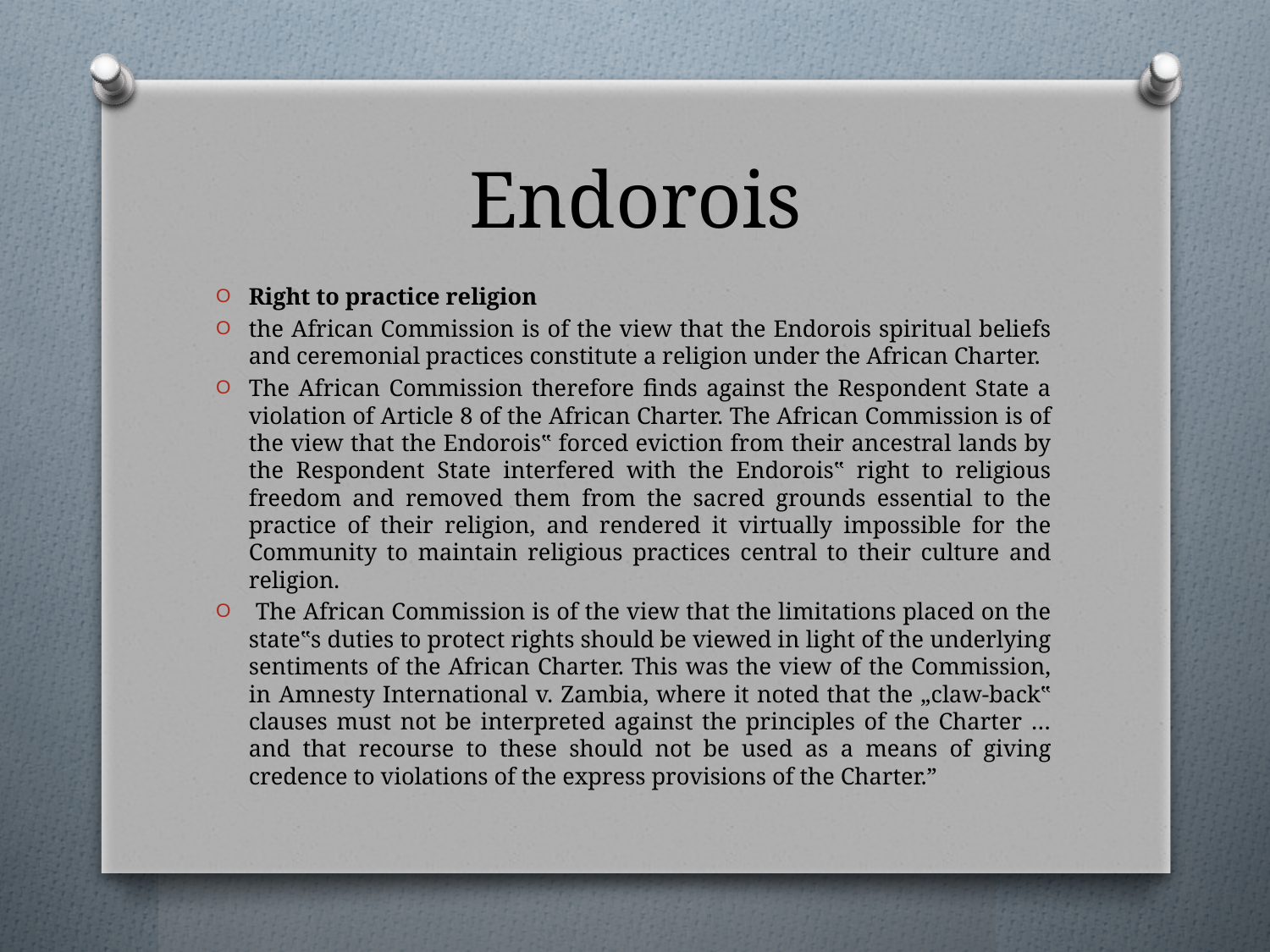

# Endorois
Right to practice religion
the African Commission is of the view that the Endorois spiritual beliefs and ceremonial practices constitute a religion under the African Charter.
The African Commission therefore finds against the Respondent State a violation of Article 8 of the African Charter. The African Commission is of the view that the Endorois‟ forced eviction from their ancestral lands by the Respondent State interfered with the Endorois‟ right to religious freedom and removed them from the sacred grounds essential to the practice of their religion, and rendered it virtually impossible for the Community to maintain religious practices central to their culture and religion.
 The African Commission is of the view that the limitations placed on the state‟s duties to protect rights should be viewed in light of the underlying sentiments of the African Charter. This was the view of the Commission, in Amnesty International v. Zambia, where it noted that the „claw-back‟ clauses must not be interpreted against the principles of the Charter … and that recourse to these should not be used as a means of giving credence to violations of the express provisions of the Charter.”